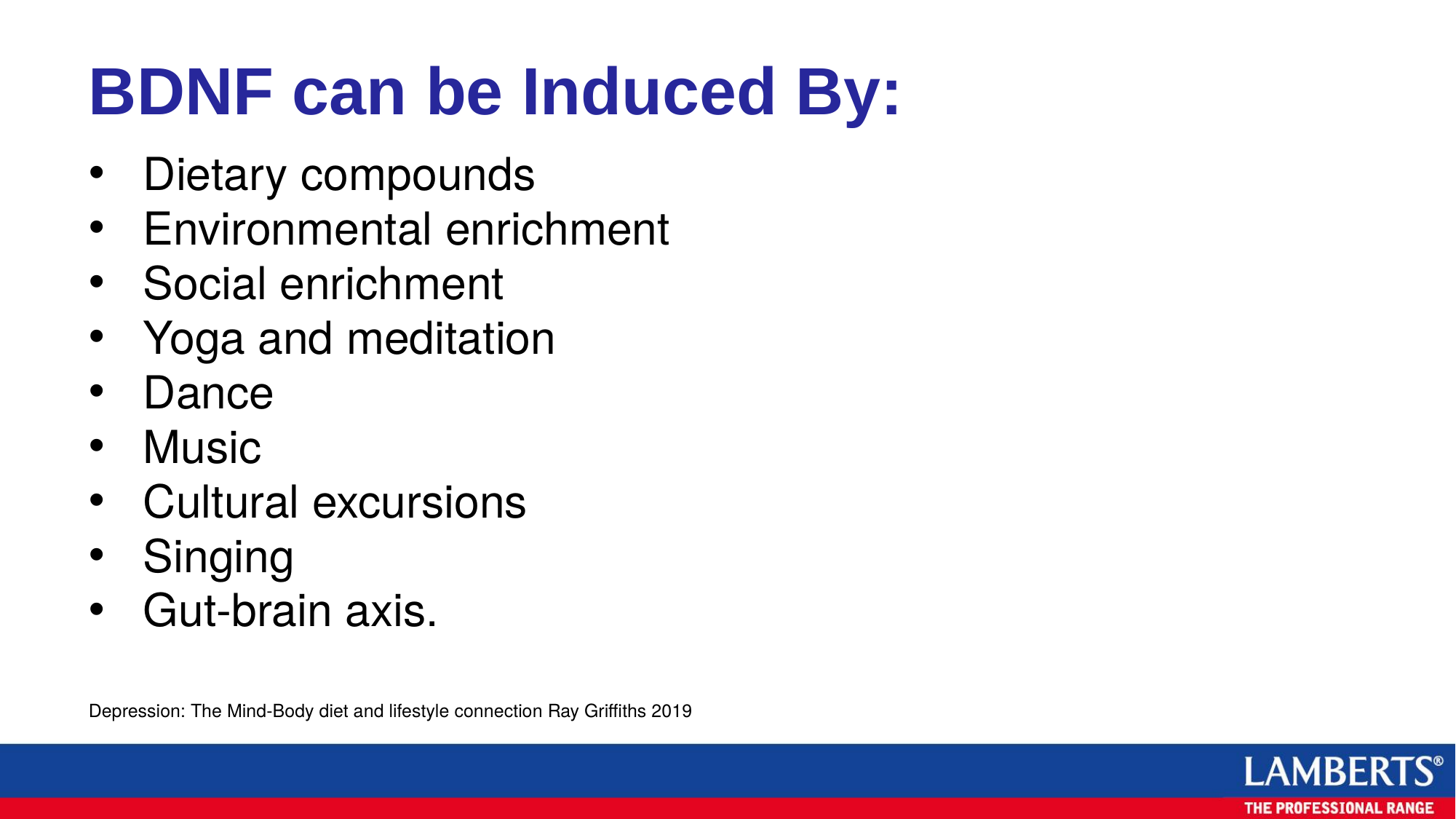

BDNF can be Induced By:
Dietary compounds
Environmental enrichment
Social enrichment
Yoga and meditation
Dance
Music
Cultural excursions
Singing
Gut-brain axis.
Depression: The Mind-Body diet and lifestyle connection Ray Griffiths 2019